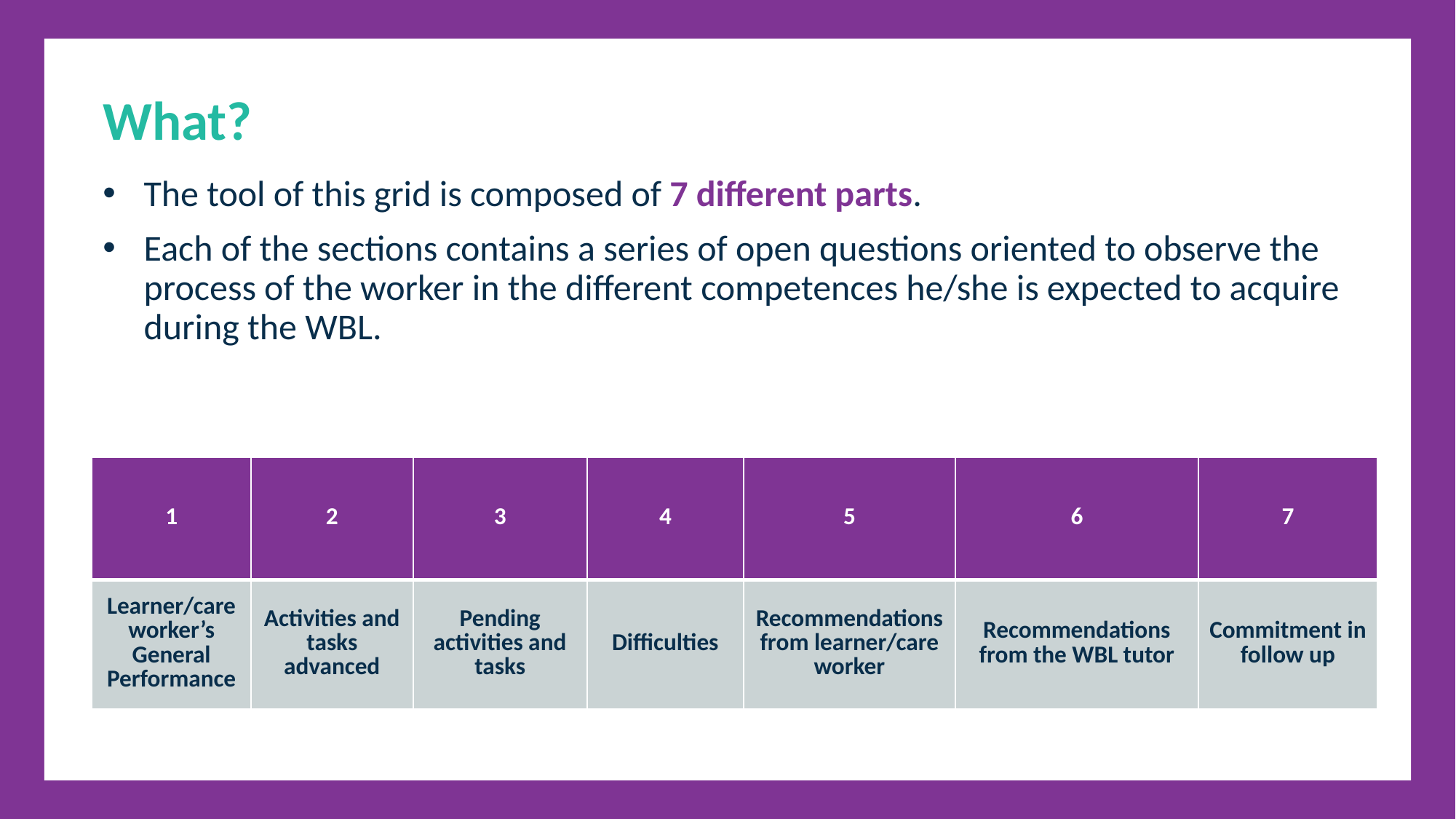

What?

The tool of this grid is composed of 7 different parts.
Each of the sections contains a series of open questions oriented to observe the process of the worker in the different competences he/she is expected to acquire during the WBL.

| 1 | 2 | 3 | 4 | 5 | 6 | 7 |
| --- | --- | --- | --- | --- | --- | --- |
| Learner/care worker’s General Performance | Activities and tasks advanced | Pending activities and tasks | Difficulties | Recommendations from learner/care worker | Recommendations from the WBL tutor | Commitment in follow up |